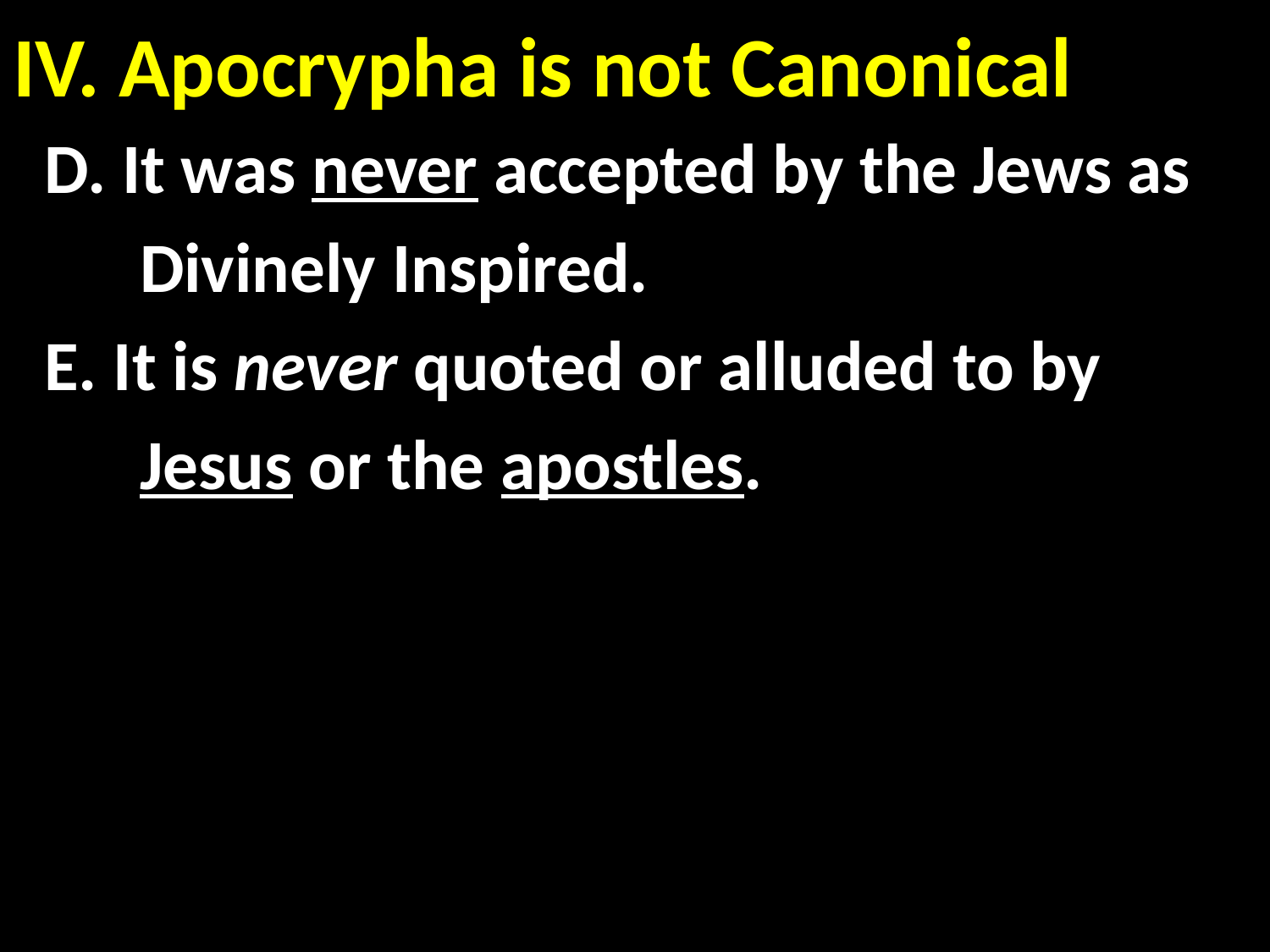

# IV. Apocrypha is not Canonical
  D. It was never accepted by the Jews as
	Divinely Inspired.
  E. It is never quoted or alluded to by
	Jesus or the apostles.